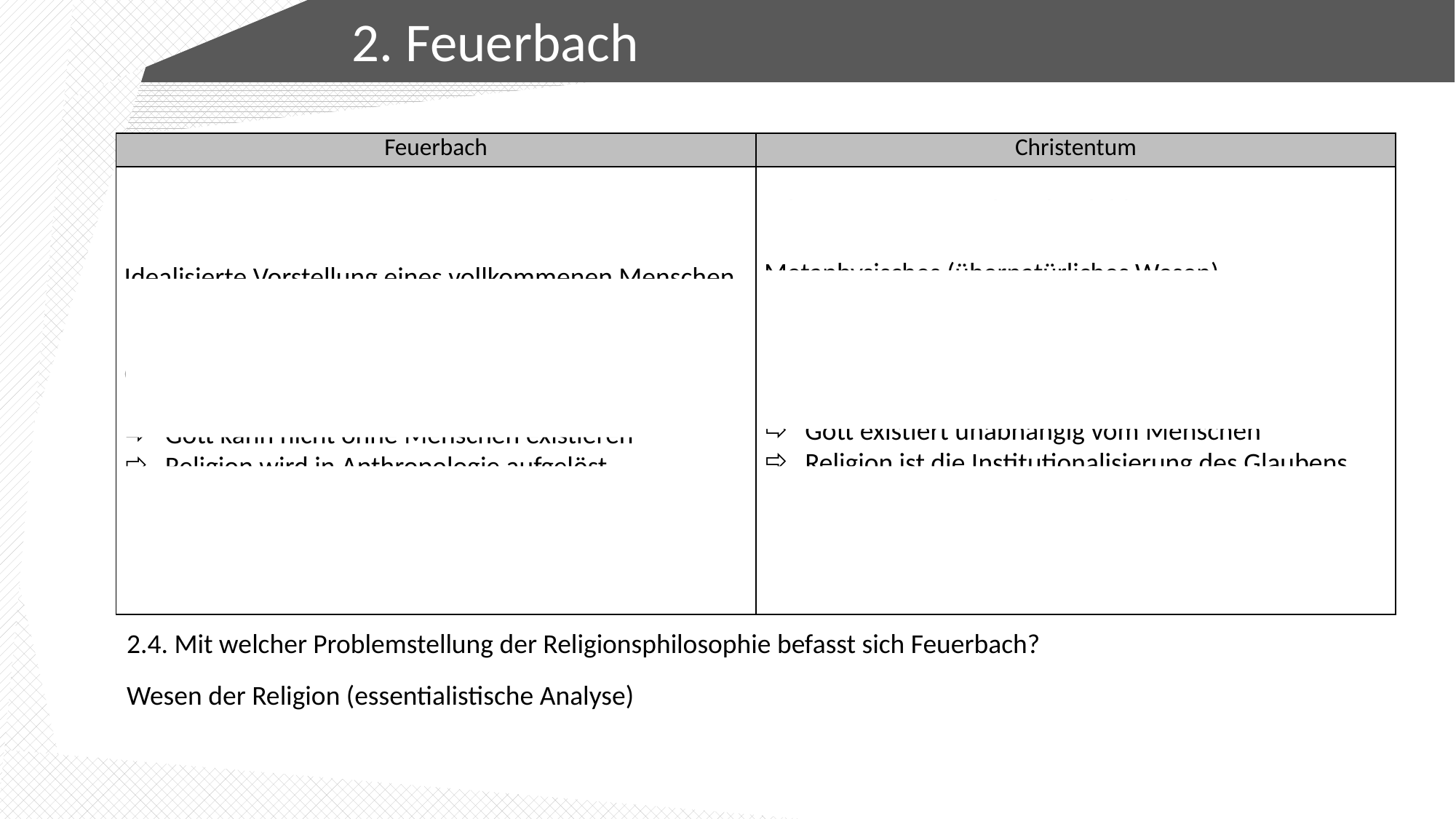

2. Feuerbach
| Feuerbach | Christentum |
| --- | --- |
| Produkt des Verstandes: Gott = Ebenbild des Menschen   Idealisierte Vorstellung eines vollkommenen Menschen.   Der Mensch erzeugt den Begriff Gottes aus seinen eigenen Bedürfnissen   Gott kann nicht ohne Menschen existieren Religion wird in Anthropologie aufgelöst Verstehen wir den Menschen, verstehen wir Gott | Schöpfergott: Mensch = Ebenbild Gottes   Metaphysisches (übernatürliches Wesen)   Gott erzeugt den Menschen als unvollkommenes Wesen   Gott existiert unabhängig vom Menschen Religion ist die Institutionalisierung des Glaubens Gott ist unergründlich |

2.4. Mit welcher Problemstellung der Religionsphilosophie befasst sich Feuerbach?
Wesen der Religion (essentialistische Analyse)